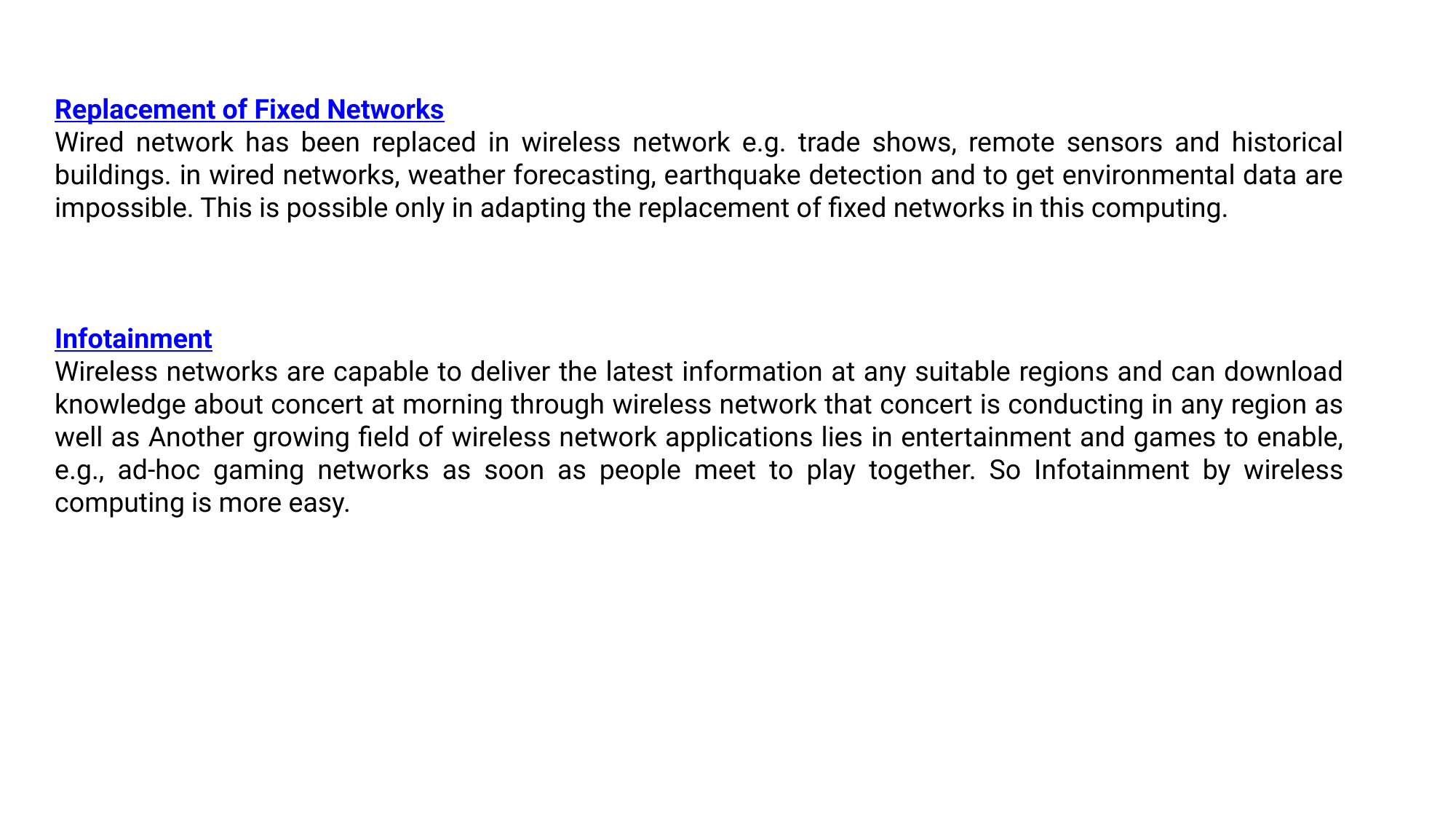

Replacement of Fixed Networks
Wired network has been replaced in wireless network e.g. trade shows, remote sensors and historical buildings. in wired networks, weather forecasting, earthquake detection and to get environmental data are impossible. This is possible only in adapting the replacement of fixed networks in this computing.

Infotainment
Wireless networks are capable to deliver the latest information at any suitable regions and can download knowledge about concert at morning through wireless network that concert is conducting in any region as well as Another growing field of wireless network applications lies in entertainment and games to enable, e.g., ad-hoc gaming networks as soon as people meet to play together. So Infotainment by wireless computing is more easy.